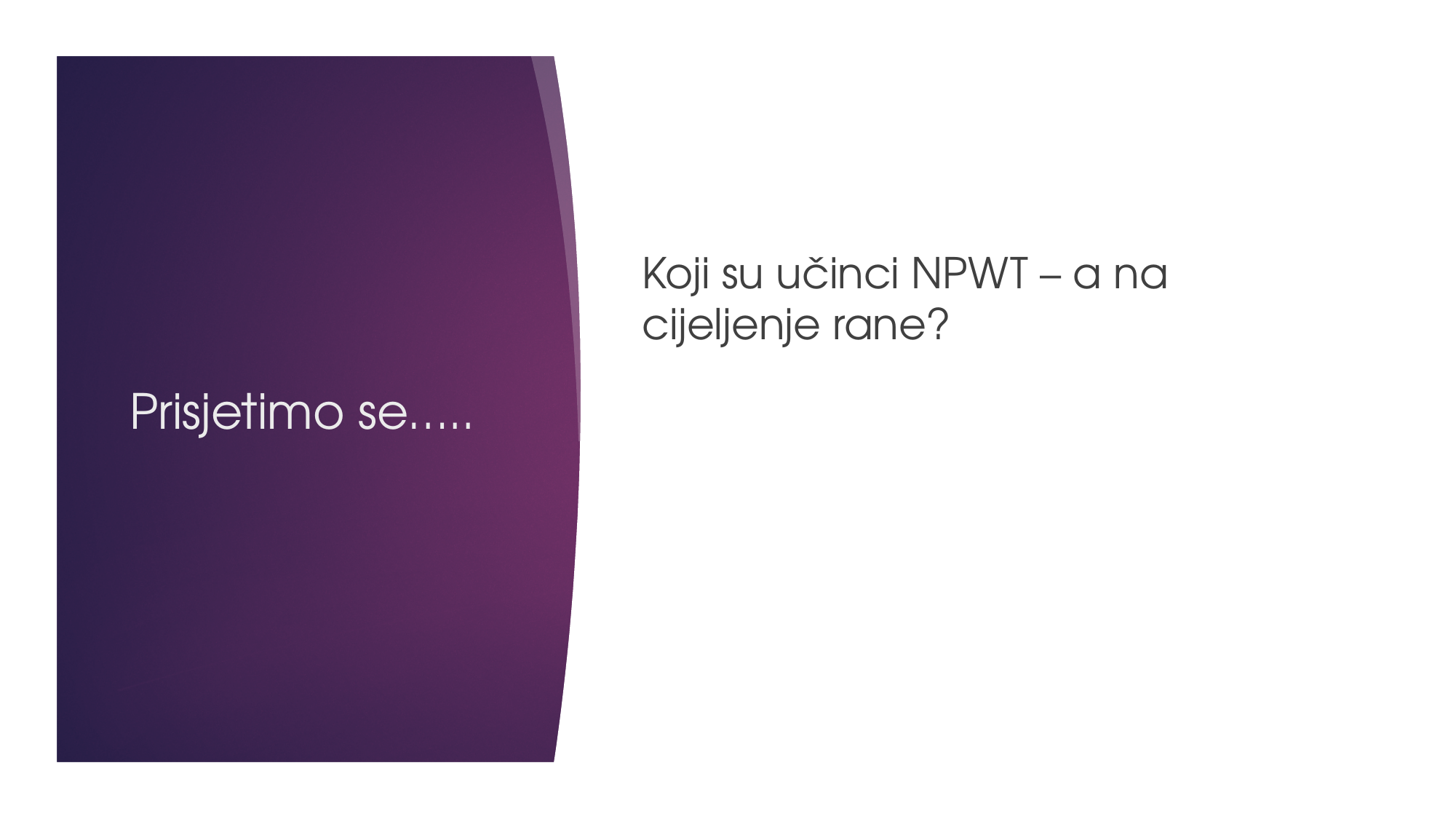

Koji su učinci NPWT – a na cijeljenje rane?

# Prisjetimo se…..